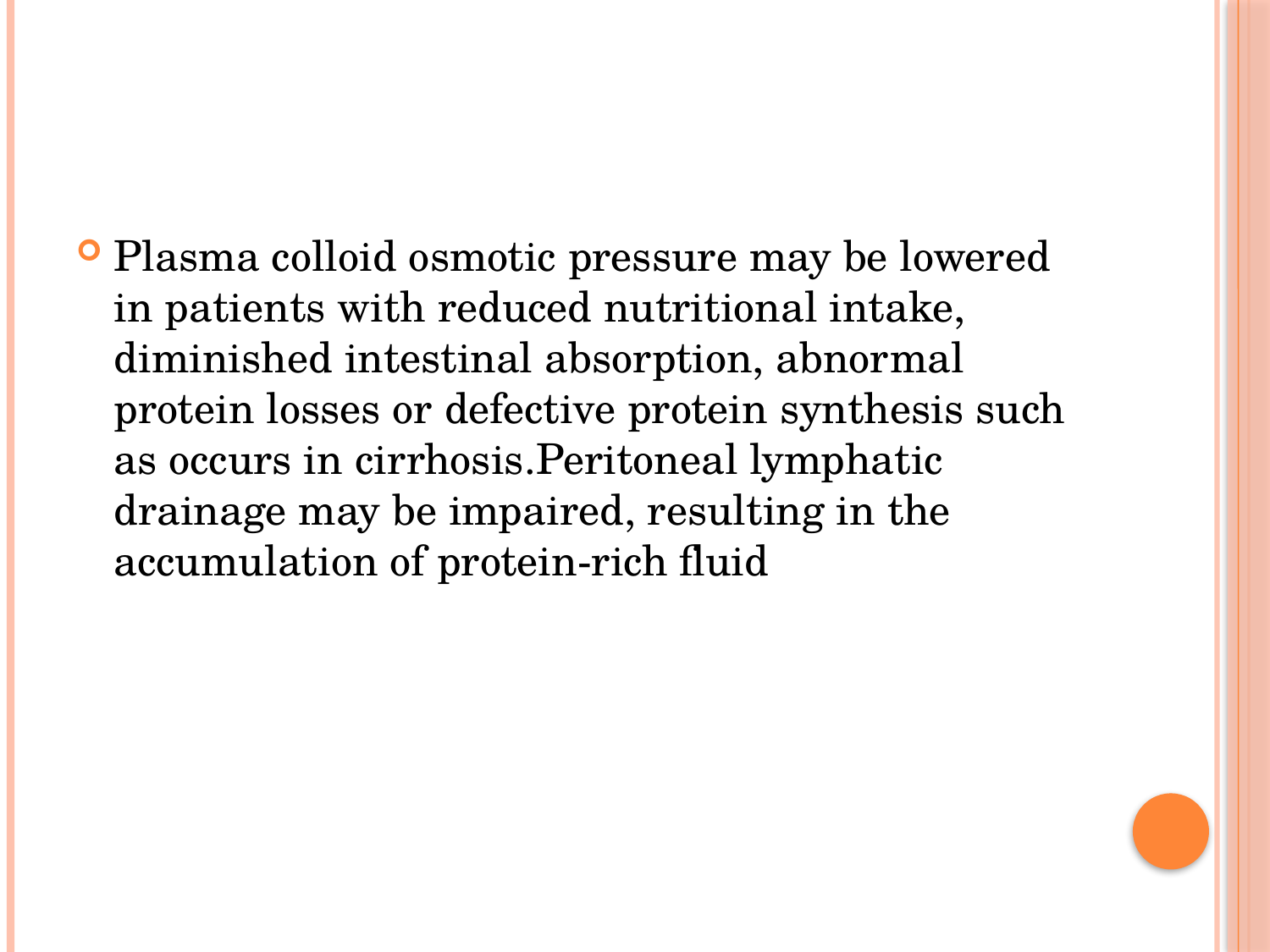

#
Plasma colloid osmotic pressure may be lowered in patients with reduced nutritional intake, diminished intestinal absorption, abnormal protein losses or defective protein synthesis such as occurs in cirrhosis.Peritoneal lymphatic drainage may be impaired, resulting in the accumulation of protein-rich fluid